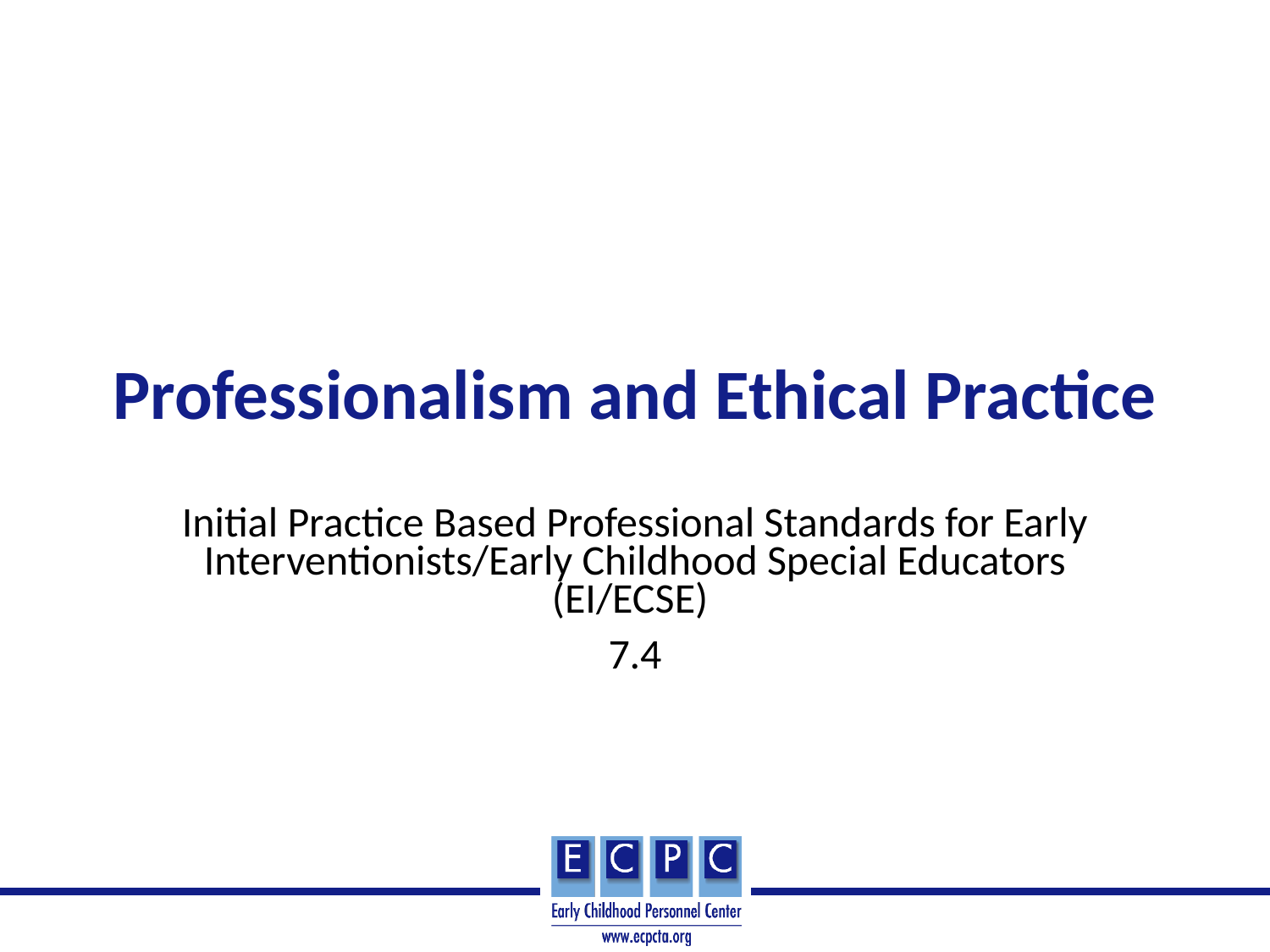

# Professionalism and Ethical Practice
Initial Practice Based Professional Standards for Early Interventionists/Early Childhood Special Educators (EI/ECSE)
7.4